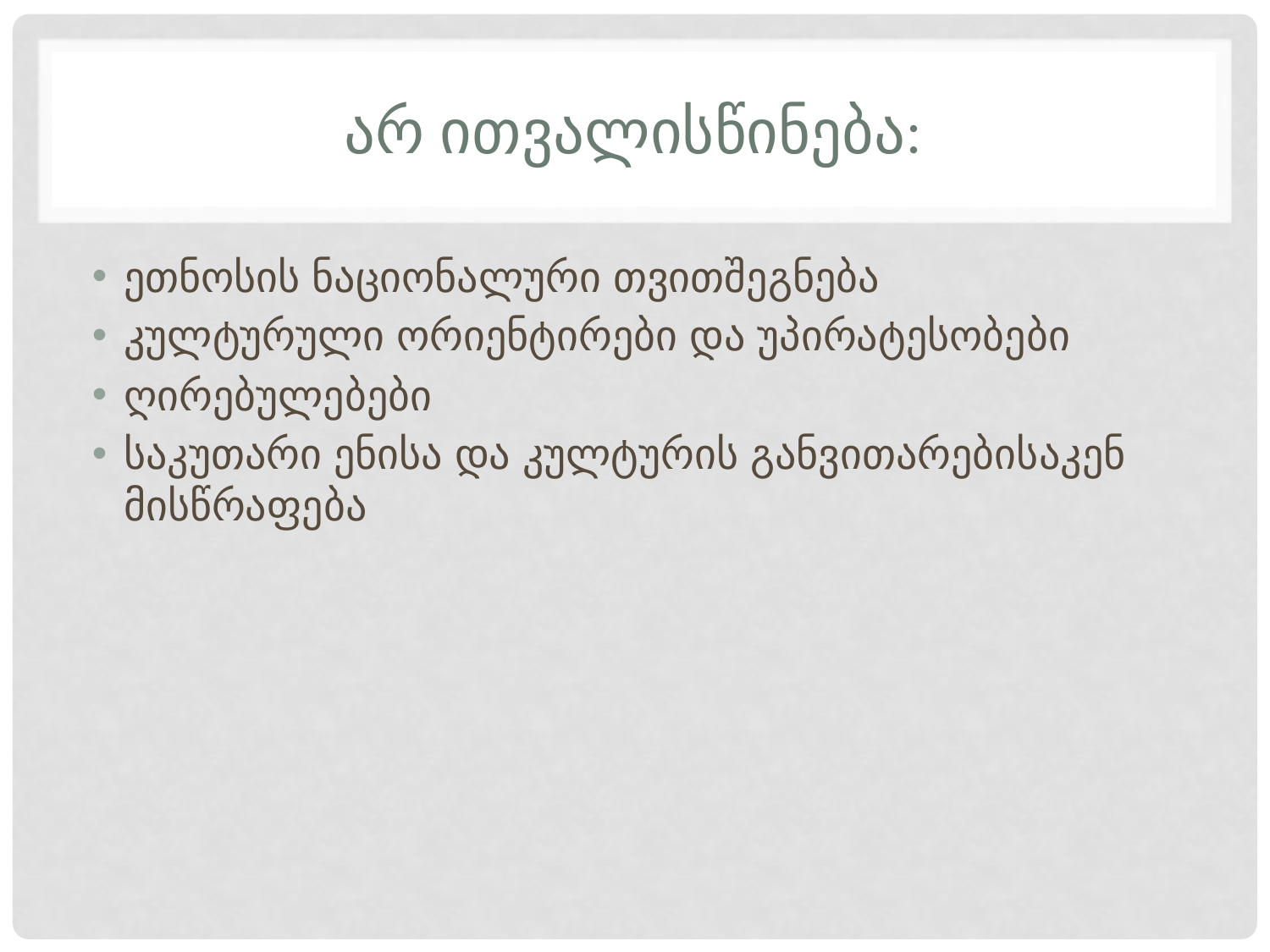

# არ ითვალისწინება:
ეთნოსის ნაციონალური თვითშეგნება
კულტურული ორიენტირები და უპირატესობები
ღირებულებები
საკუთარი ენისა და კულტურის განვითარებისაკენ მისწრაფება